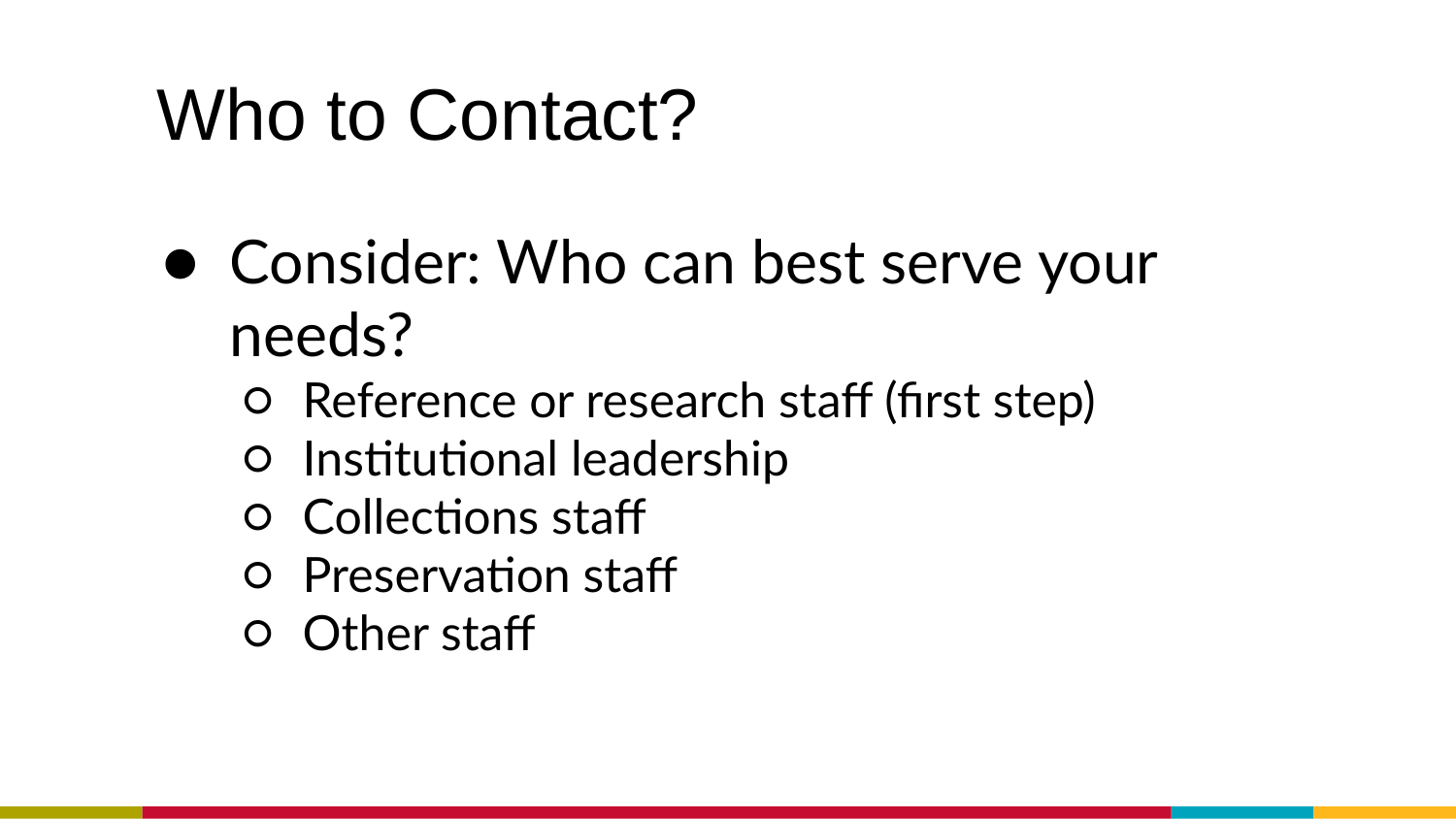

# Who to Contact?
Consider: Who can best serve your needs?
Reference or research staff (first step)
Institutional leadership
Collections staff
Preservation staff
Other staff